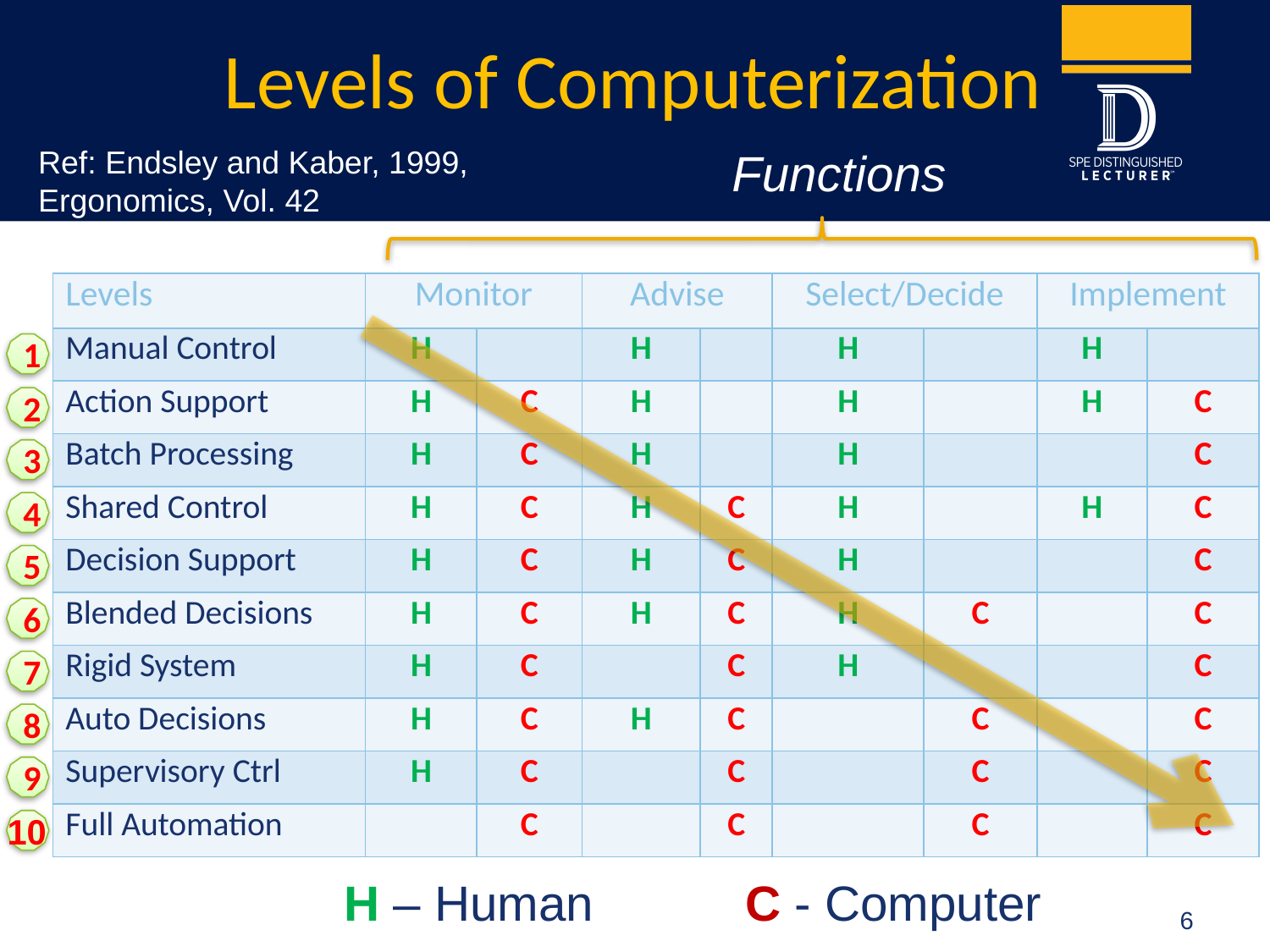

Levels of Computerization
Ref: Endsley and Kaber, 1999,
Ergonomics, Vol. 42
Functions
| Levels | Monitor |  | Advise |  | Select/Decide |  | Implement |  |
| --- | --- | --- | --- | --- | --- | --- | --- | --- |
| Manual Control | H |  | H |  | H |  | H |  |
| Action Support | H | C | H |  | H |  | H | C |
| Batch Processing | H | C | H |  | H |  |  | C |
| Shared Control | H | C | H | C | H |  | H | C |
| Decision Support | H | C | H | C | H |  |  | C |
| Blended Decisions | H | C | H | C | H | C |  | C |
| Rigid System | H | C |  | C | H |  |  | C |
| Auto Decisions | H | C | H | C |  | C |  | C |
| Supervisory Ctrl | H | C |  | C |  | C |  | C |
| Full Automation |  | C |  | C |  | C |  | C |
1
2
3
4
5
6
7
8
9
10

H – Human           C - Computer
6